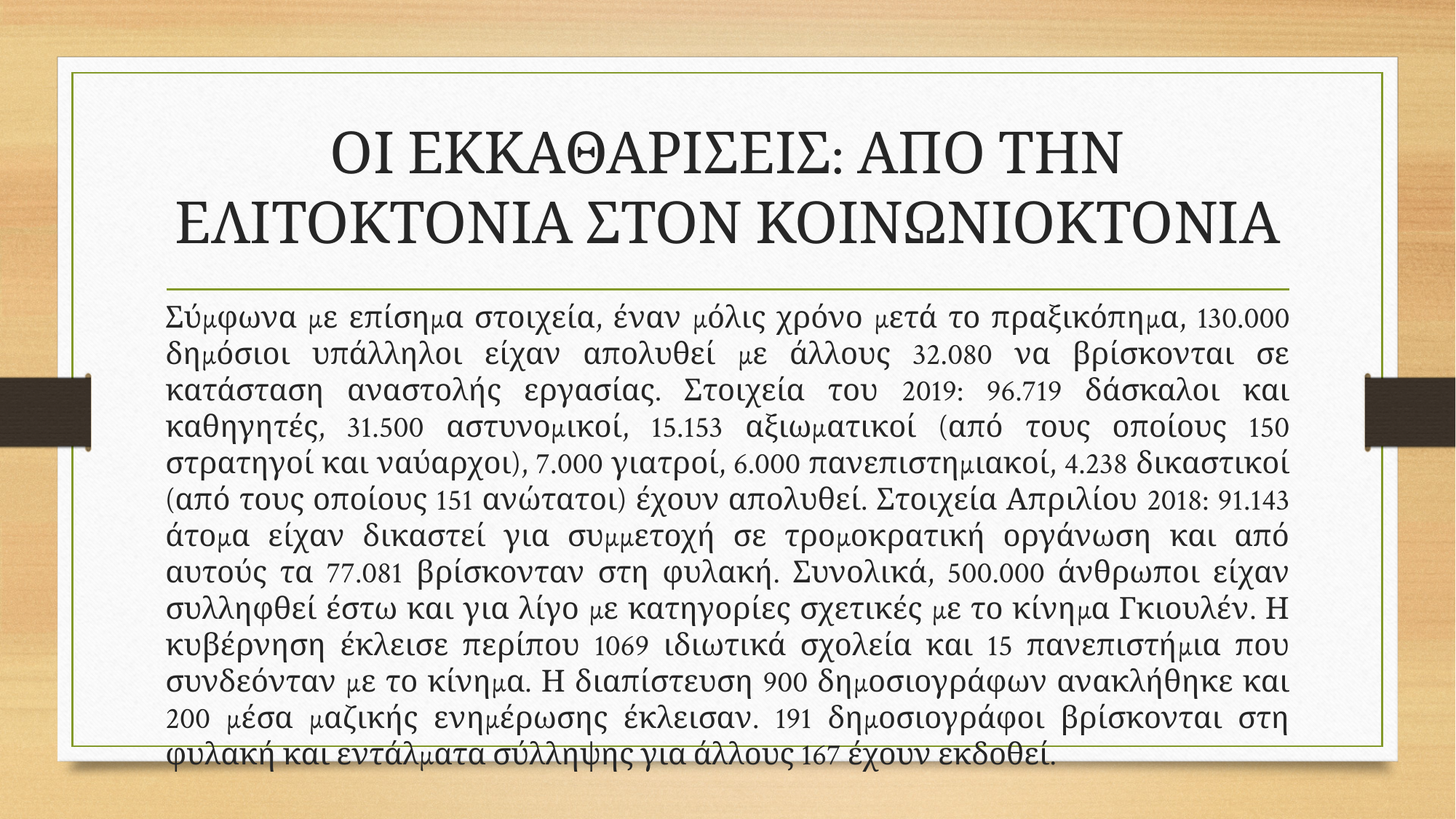

# ΟΙ ΕΚΚΑΘΑΡΙΣΕΙΣ: ΑΠΟ ΤΗΝ ΕΛΙΤΟΚΤΟΝΙΑ ΣΤΟΝ ΚΟΙΝΩΝΙΟΚΤΟΝΙΑ
Σύμφωνα με επίσημα στοιχεία, έναν μόλις χρόνο μετά το πραξικόπημα, 130.000 δημόσιοι υπάλληλοι είχαν απολυθεί με άλλους 32.080 να βρίσκονται σε κατάσταση αναστολής εργασίας. Στοιχεία του 2019: 96.719 δάσκαλοι και καθηγητές, 31.500 αστυνομικοί, 15.153 αξιωματικοί (από τους οποίους 150 στρατηγοί και ναύαρχοι), 7.000 γιατροί, 6.000 πανεπιστημιακοί, 4.238 δικαστικοί (από τους οποίους 151 ανώτατοι) έχουν απολυθεί. Στοιχεία Απριλίου 2018: 91.143 άτομα είχαν δικαστεί για συμμετοχή σε τρομοκρατική οργάνωση και από αυτούς τα 77.081 βρίσκονταν στη φυλακή. Συνολικά, 500.000 άνθρωποι είχαν συλληφθεί έστω και για λίγο με κατηγορίες σχετικές με το κίνημα Γκιουλέν. Η κυβέρνηση έκλεισε περίπου 1069 ιδιωτικά σχολεία και 15 πανεπιστήμια που συνδεόνταν με το κίνημα. Η διαπίστευση 900 δημοσιογράφων ανακλήθηκε και 200 μέσα μαζικής ενημέρωσης έκλεισαν. 191 δημοσιογράφοι βρίσκονται στη φυλακή και εντάλματα σύλληψης για άλλους 167 έχουν εκδοθεί.